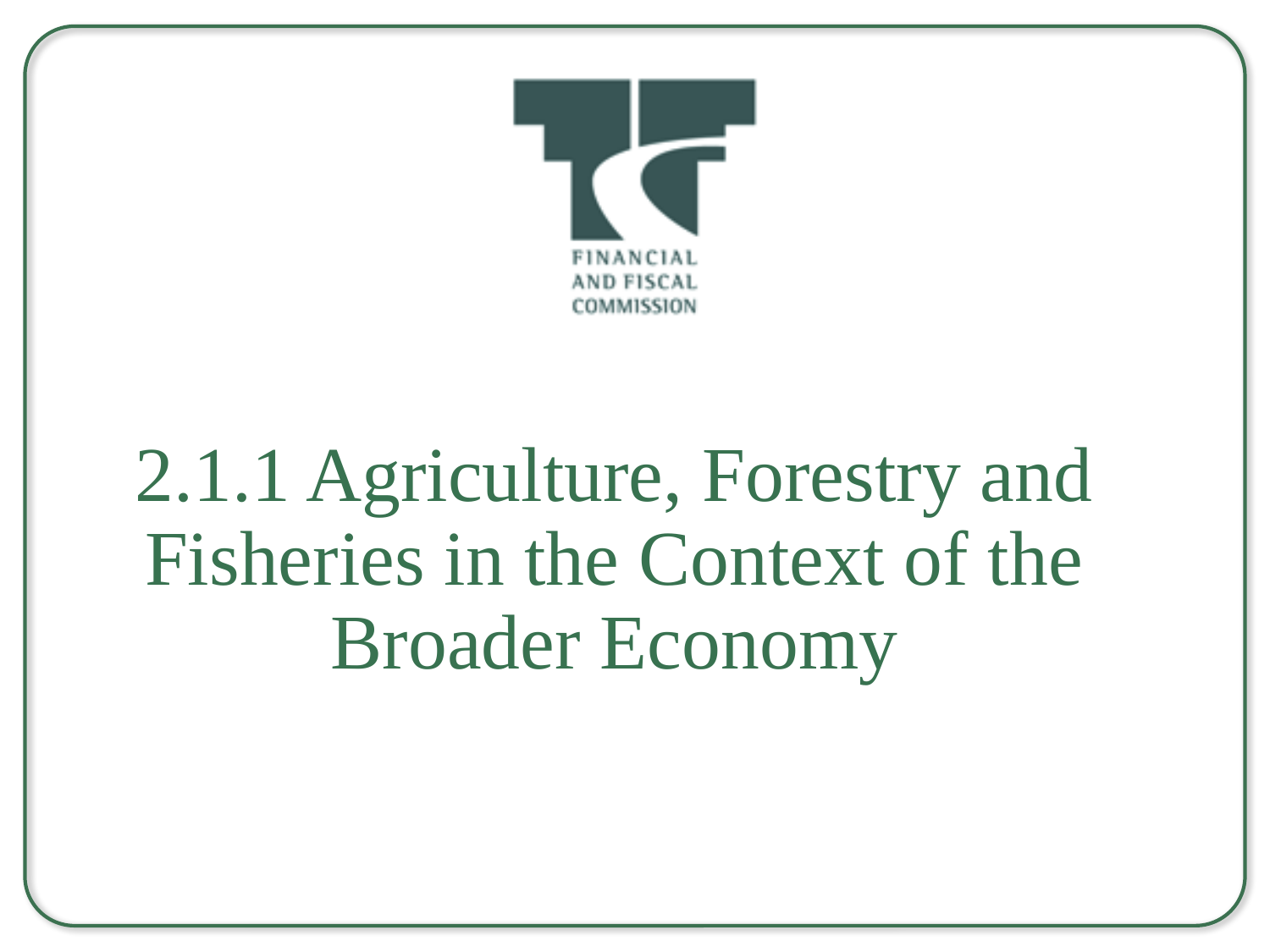

2.1.1 Agriculture, Forestry and Fisheries in the Context of the Broader Economy